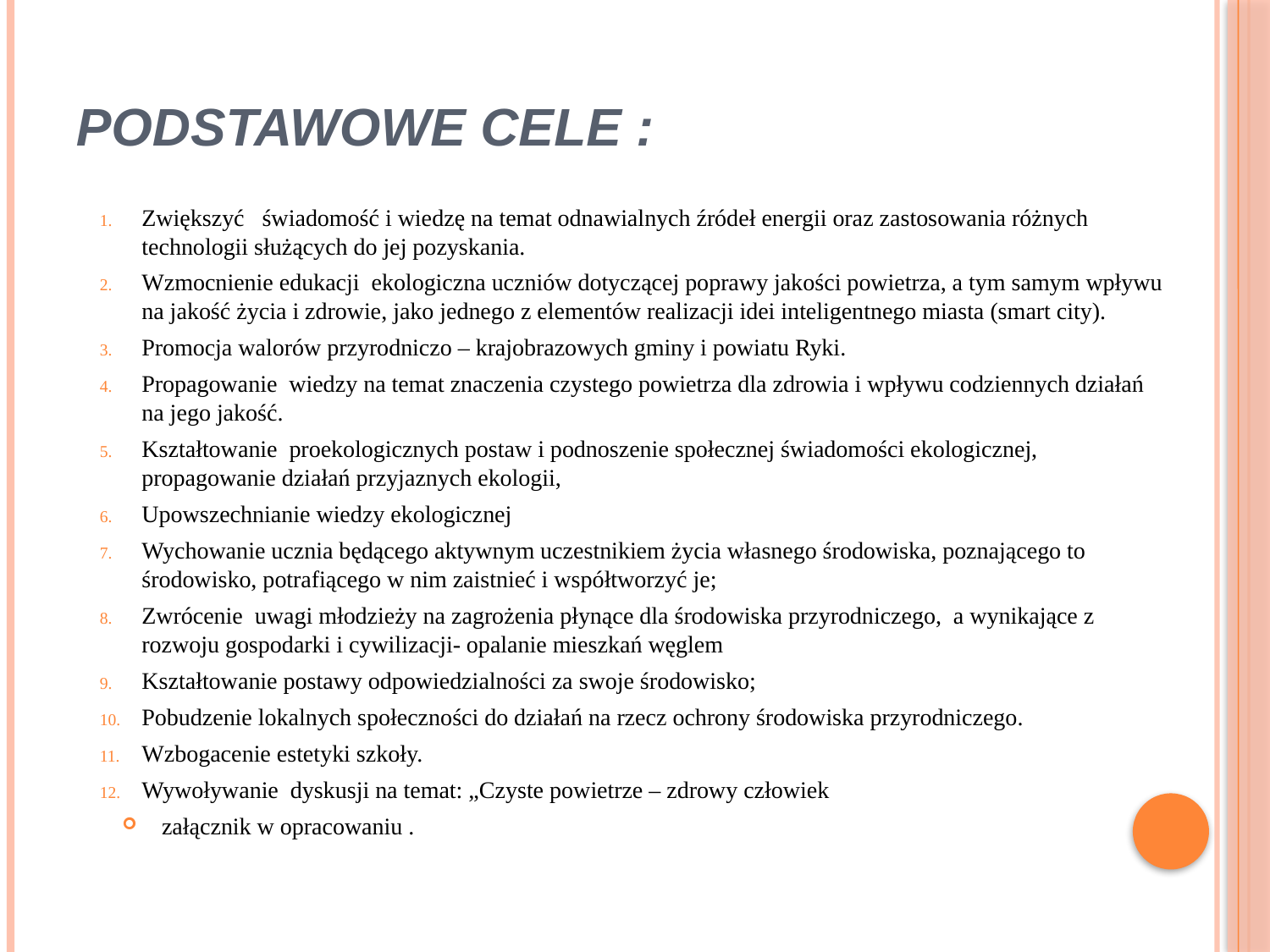

# Podstawowe cele :
Zwiększyć   świadomość i wiedzę na temat odnawialnych źródeł energii oraz zastosowania różnych technologii służących do jej pozyskania.
Wzmocnienie edukacji  ekologiczna uczniów dotyczącej poprawy jakości powietrza, a tym samym wpływu na jakość życia i zdrowie, jako jednego z elementów realizacji idei inteligentnego miasta (smart city).
Promocja walorów przyrodniczo – krajobrazowych gminy i powiatu Ryki.
Propagowanie  wiedzy na temat znaczenia czystego powietrza dla zdrowia i wpływu codziennych działań na jego jakość.
Kształtowanie  proekologicznych postaw i podnoszenie społecznej świadomości ekologicznej, propagowanie działań przyjaznych ekologii,
Upowszechnianie wiedzy ekologicznej
Wychowanie ucznia będącego aktywnym uczestnikiem życia własnego środowiska, poznającego to środowisko, potrafiącego w nim zaistnieć i współtworzyć je;
Zwrócenie  uwagi młodzieży na zagrożenia płynące dla środowiska przyrodniczego,  a wynikające z rozwoju gospodarki i cywilizacji- opalanie mieszkań węglem
Kształtowanie postawy odpowiedzialności za swoje środowisko;
Pobudzenie lokalnych społeczności do działań na rzecz ochrony środowiska przyrodniczego.
Wzbogacenie estetyki szkoły.
Wywoływanie  dyskusji na temat: „Czyste powietrze – zdrowy człowiek
 załącznik w opracowaniu .